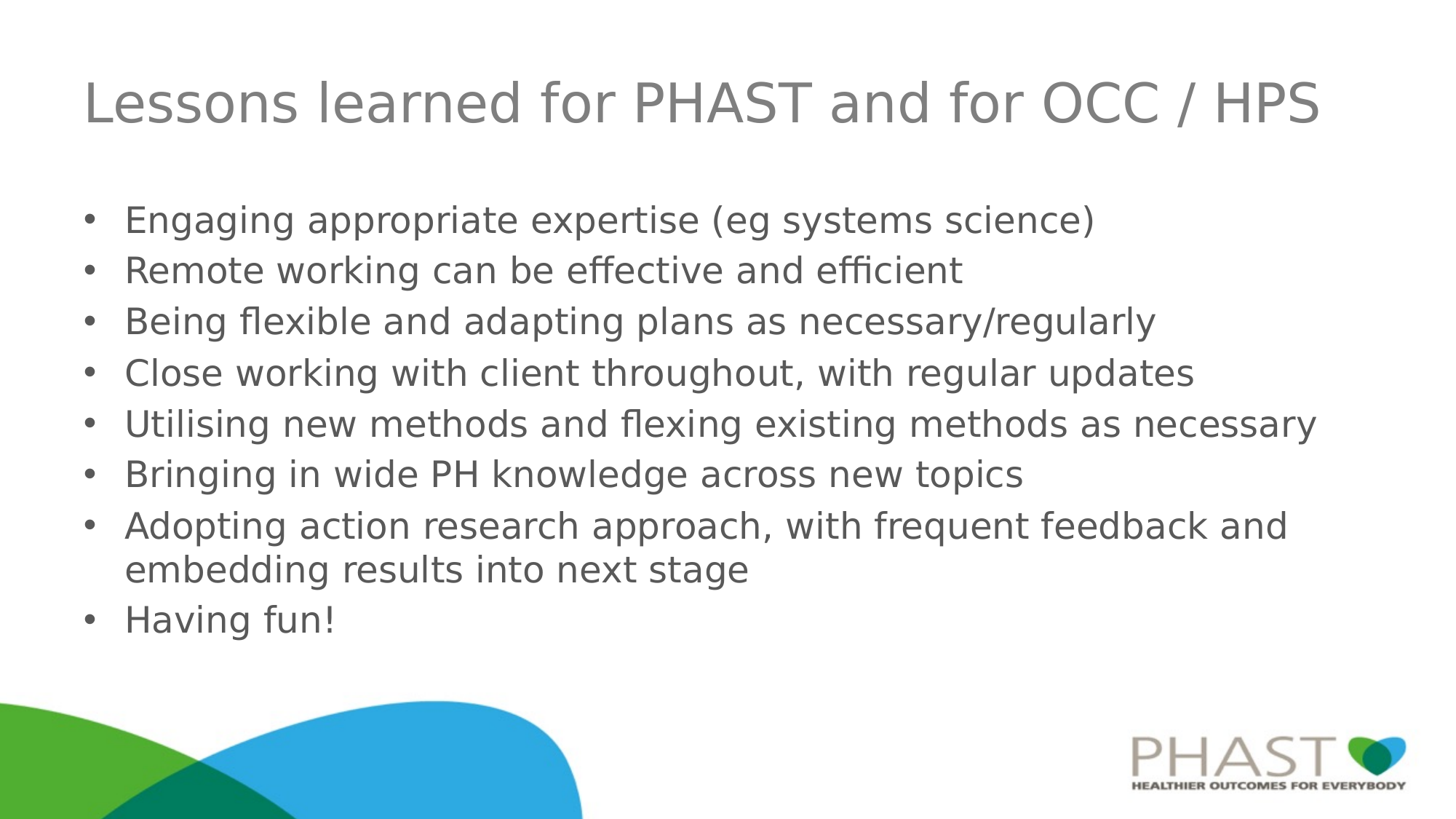

# Lessons learned for PHAST and for OCC / HPS
Engaging appropriate expertise (eg systems science)
Remote working can be effective and efficient
Being flexible and adapting plans as necessary/regularly
Close working with client throughout, with regular updates
Utilising new methods and flexing existing methods as necessary
Bringing in wide PH knowledge across new topics
Adopting action research approach, with frequent feedback and embedding results into next stage
Having fun!